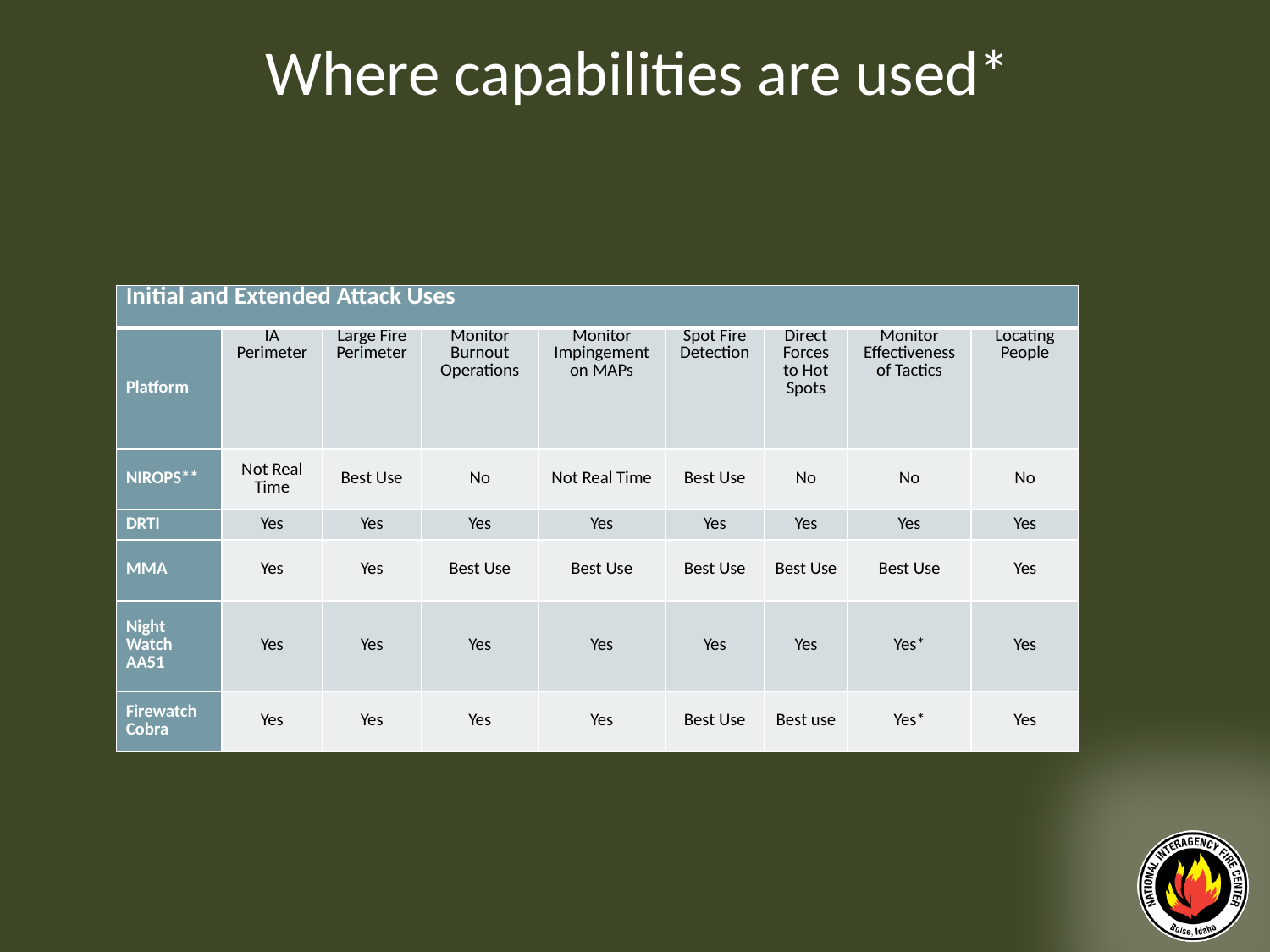

Where capabilities are used*
| Initial and Extended Attack Uses |  |  |  |  |  |  |  |  |
| --- | --- | --- | --- | --- | --- | --- | --- | --- |
| Platform | IA Perimeter | Large Fire Perimeter | Monitor Burnout Operations | Monitor Impingement on MAPs | Spot Fire Detection | Direct Forces to Hot Spots | Monitor Effectiveness of Tactics | Locating People |
| NIROPS\*\* | Not Real Time | Best Use | No | Not Real Time | Best Use | No | No | No |
| DRTI | Yes | Yes | Yes | Yes | Yes | Yes | Yes | Yes |
| MMA | Yes | Yes | Best Use | Best Use | Best Use | Best Use | Best Use | Yes |
| Night Watch AA51 | Yes | Yes | Yes | Yes | Yes | Yes | Yes\* | Yes |
| Firewatch Cobra | Yes | Yes | Yes | Yes | Best Use | Best use | Yes\* | Yes |